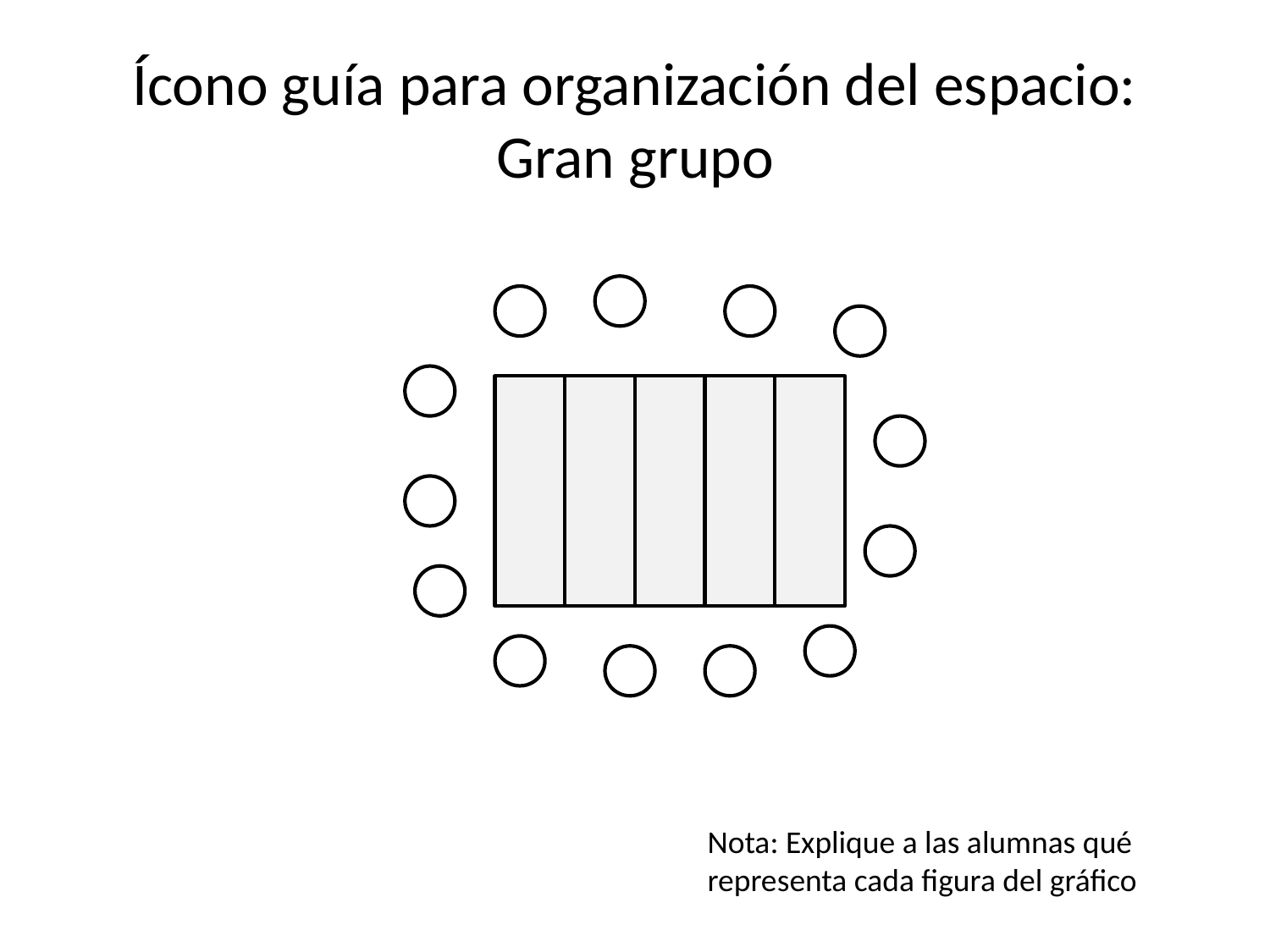

# Ícono guía para organización del espacio: Gran grupo

Nota: Explique a las alumnas qué representa cada figura del gráfico